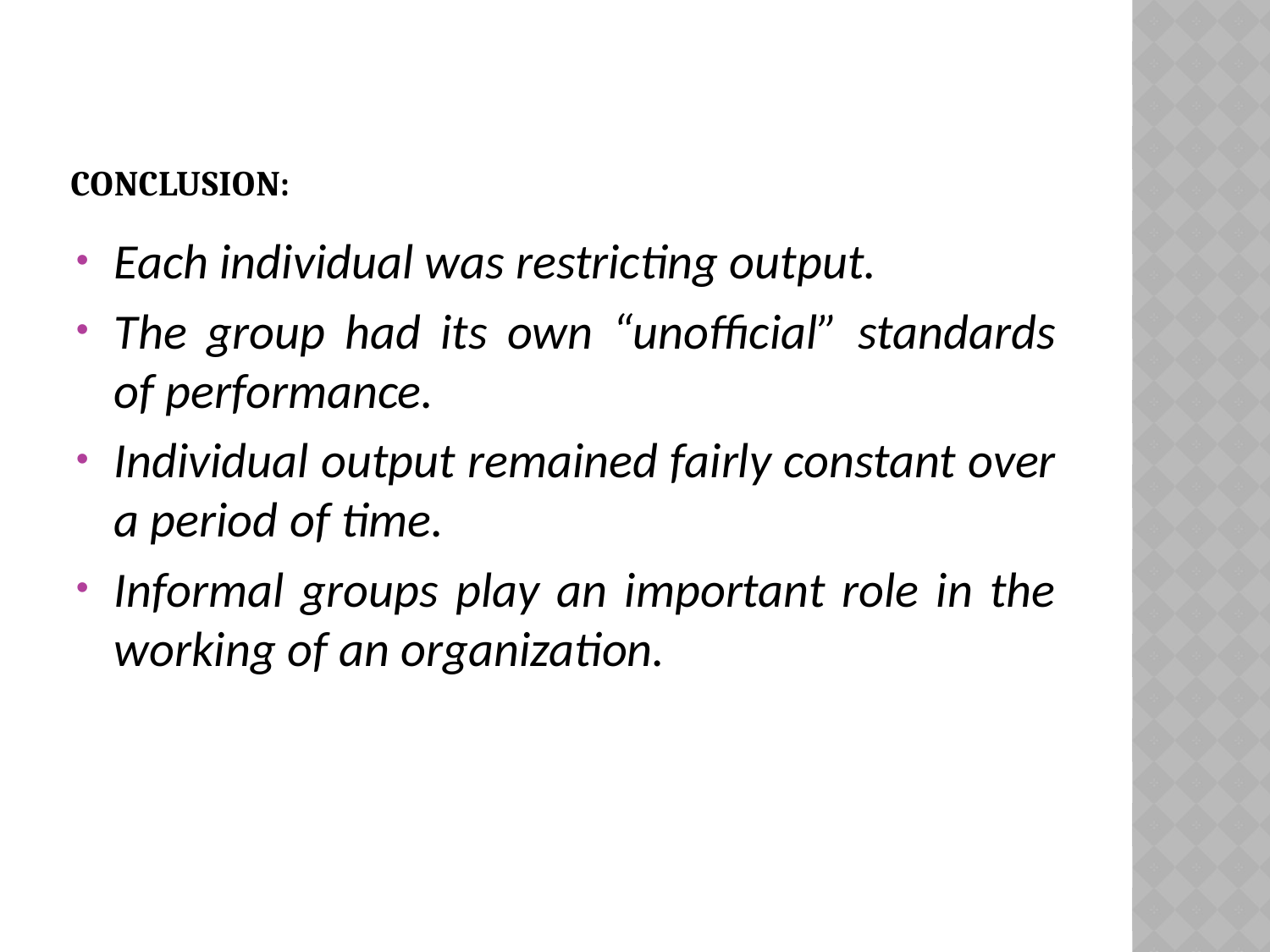

# CONCLUSION:
Each individual was restricting output.
The group had its own “unofficial” standards of performance.
Individual output remained fairly constant over a period of time.
Informal groups play an important role in the working of an organization.